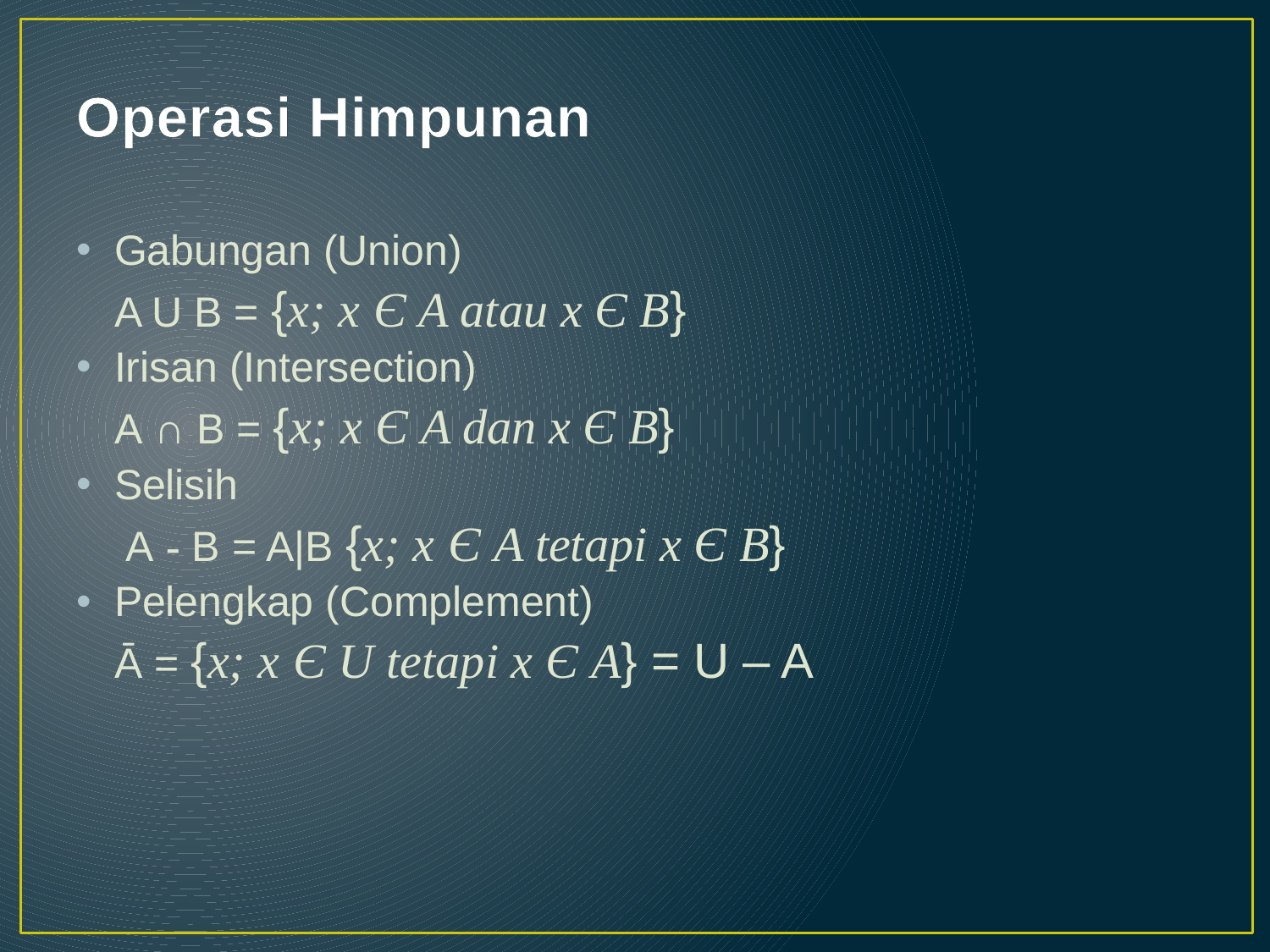

# Operasi Himpunan
Gabungan (Union)
	A U B = {x; x Є A atau x Є B}
Irisan (Intersection)
	A ∩ B = {x; x Є A dan x Є B}
Selisih
	 A - B = A|B {x; x Є A tetapi x Є B}
Pelengkap (Complement)
	Ā = {x; x Є U tetapi x Є A} = U – A